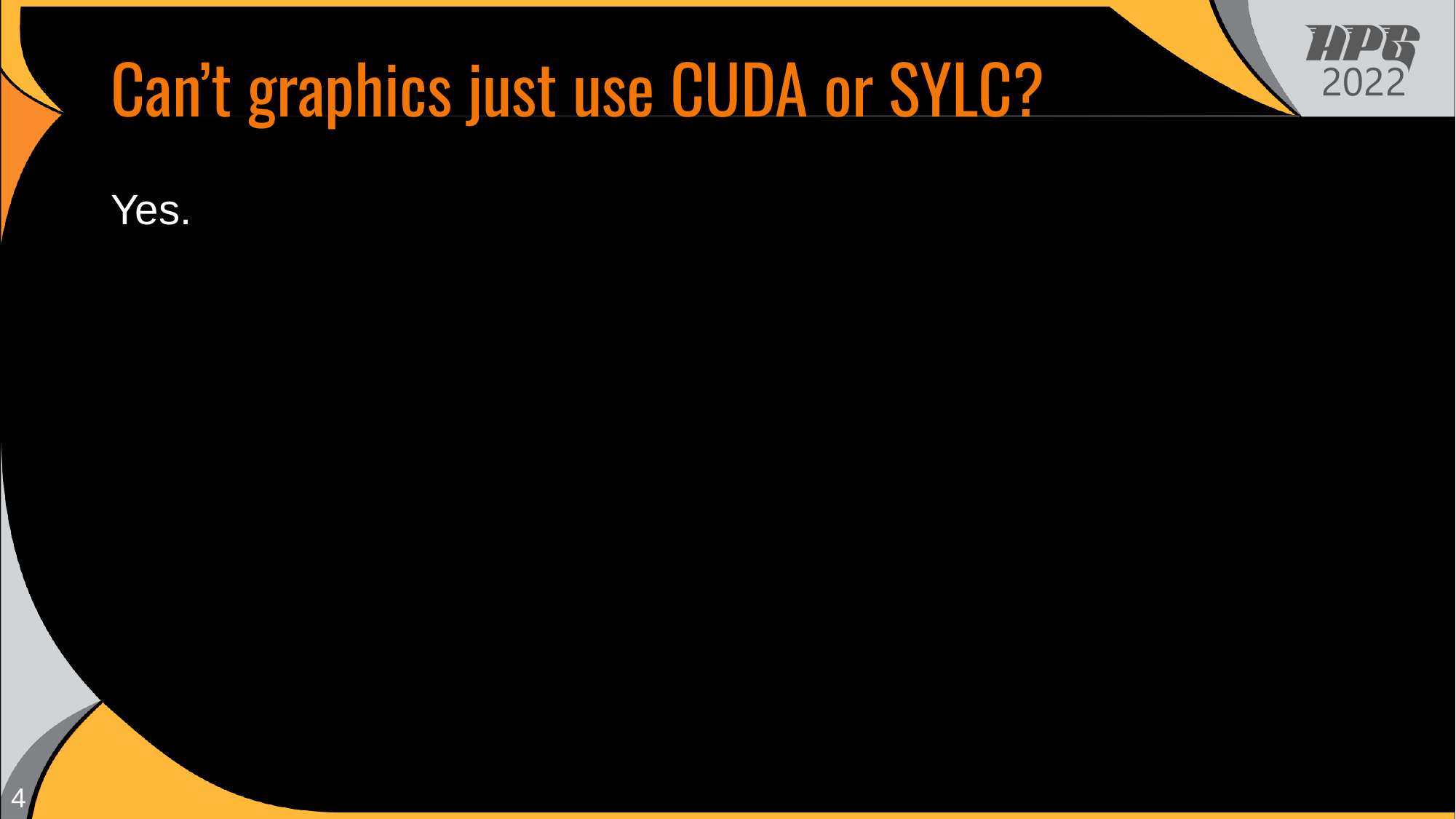

# Can’t graphics just use CUDA or SYLC?
Yes.
4